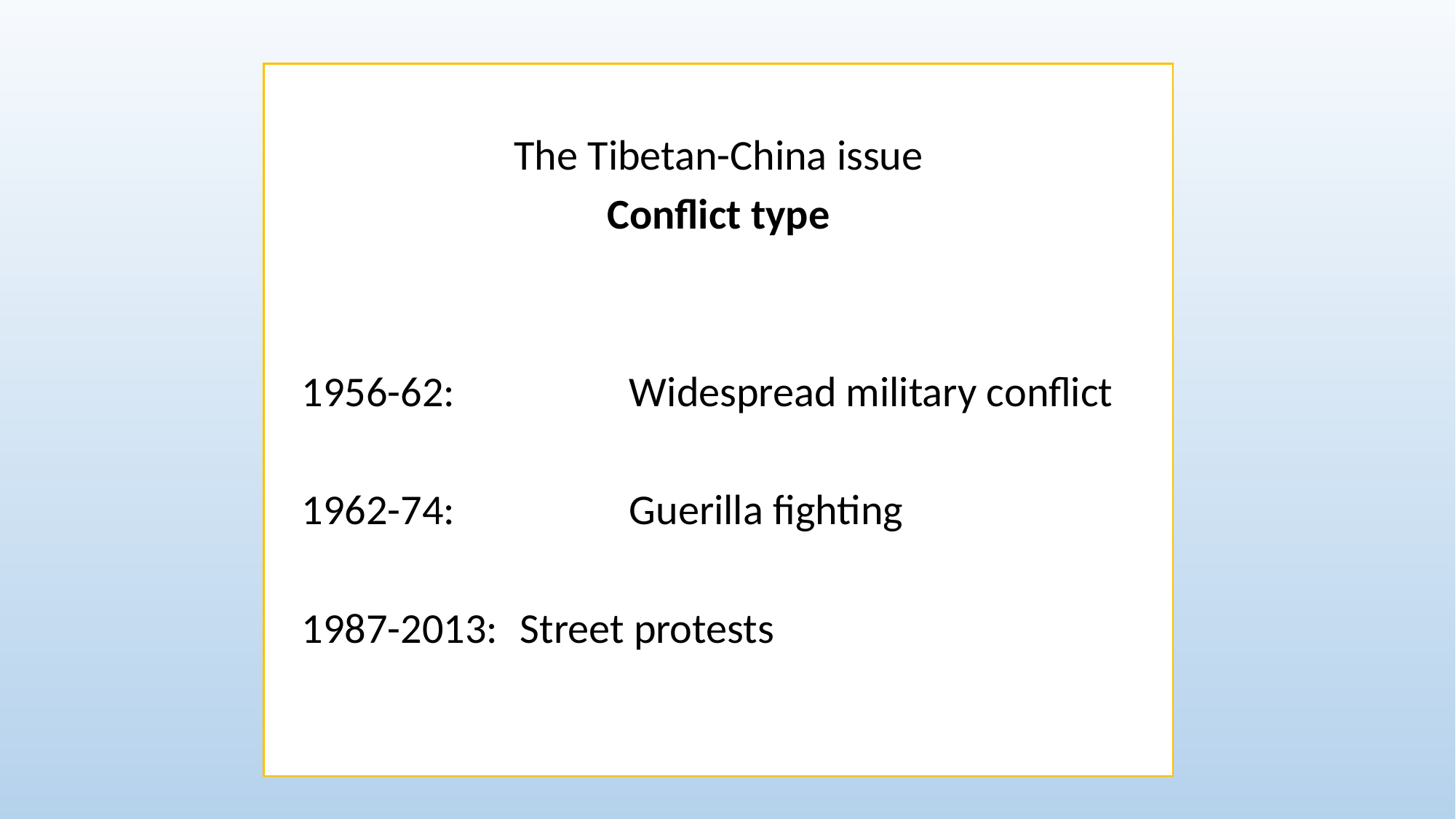

The Tibetan-China issue
Conflict type

	1956-62: 		Widespread military conflict

	1962-74: 		Guerilla fighting

	1987-2013:	Street protests

#